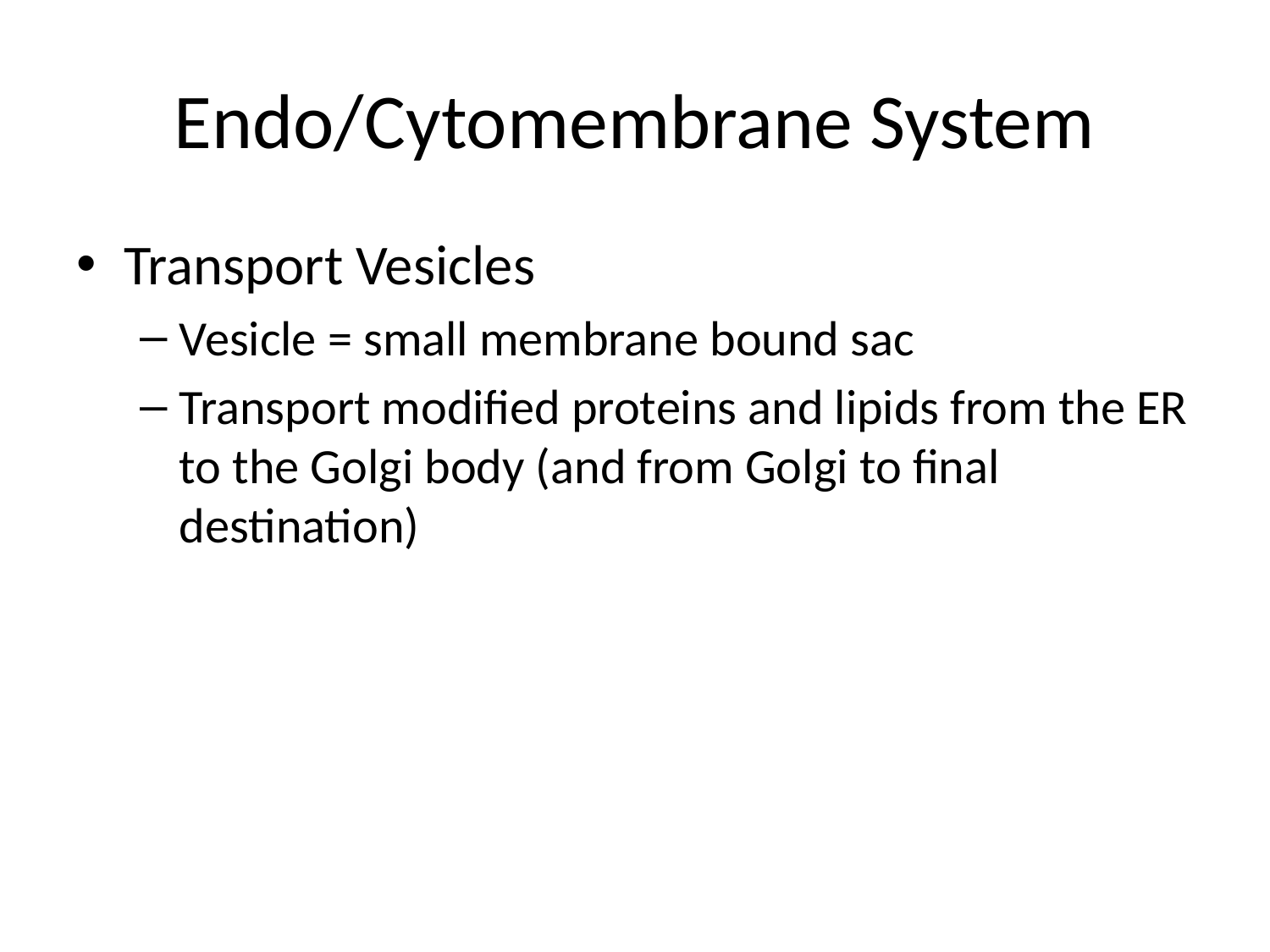

# Endo/Cytomembrane System
Transport Vesicles
Vesicle = small membrane bound sac
Transport modified proteins and lipids from the ER to the Golgi body (and from Golgi to final destination)